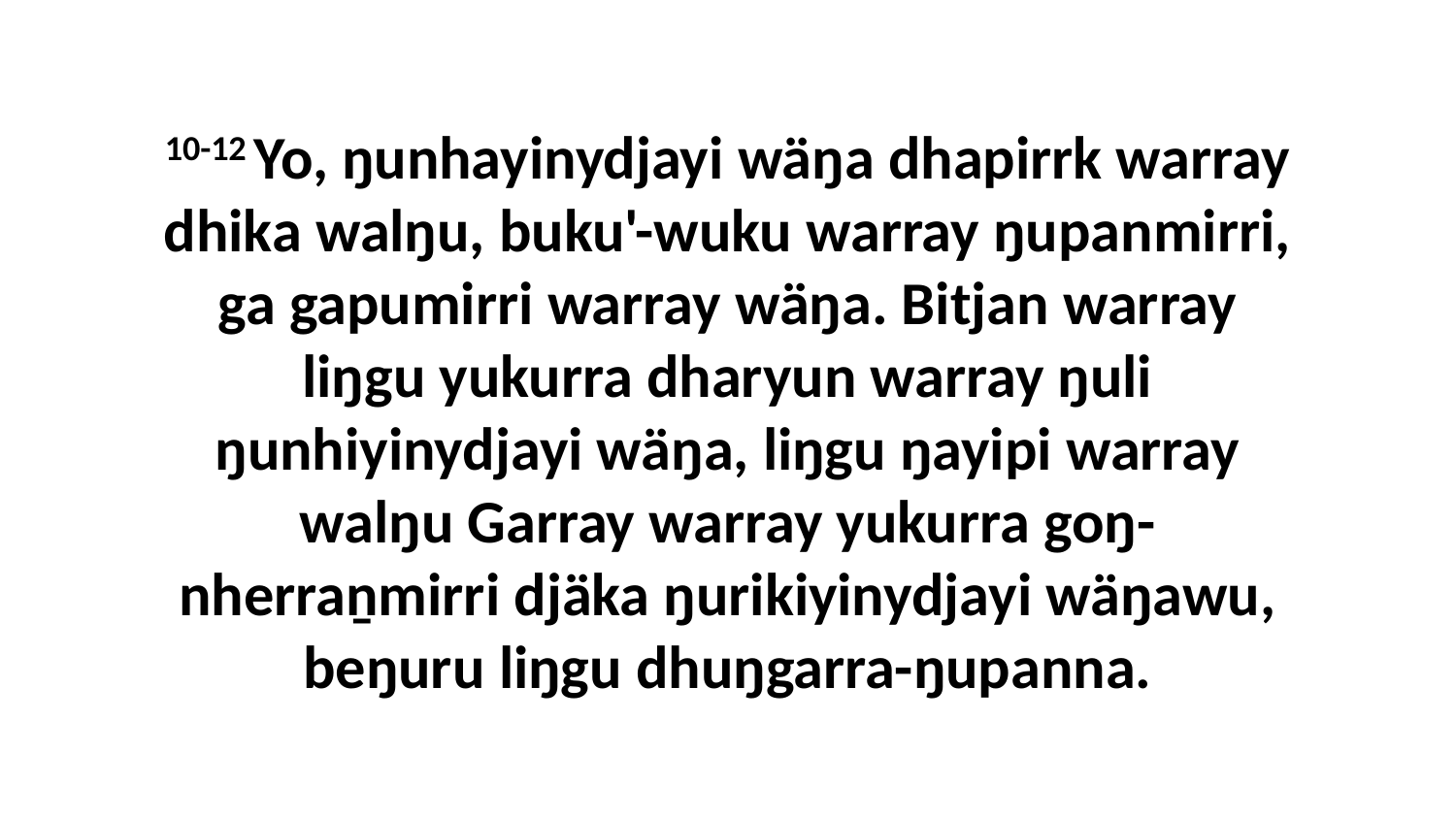

10-12 Yo, ŋunhayinydjayi wäŋa dhapirrk warray dhika walŋu, buku'-wuku warray ŋupanmirri, ga gapumirri warray wäŋa. Bitjan warray liŋgu yukurra dharyun warray ŋuli ŋunhiyinydjayi wäŋa, liŋgu ŋayipi warray walŋu Garray warray yukurra goŋ-nherraṉmirri djäka ŋurikiyinydjayi wäŋawu, beŋuru liŋgu dhuŋgarra-ŋupanna.